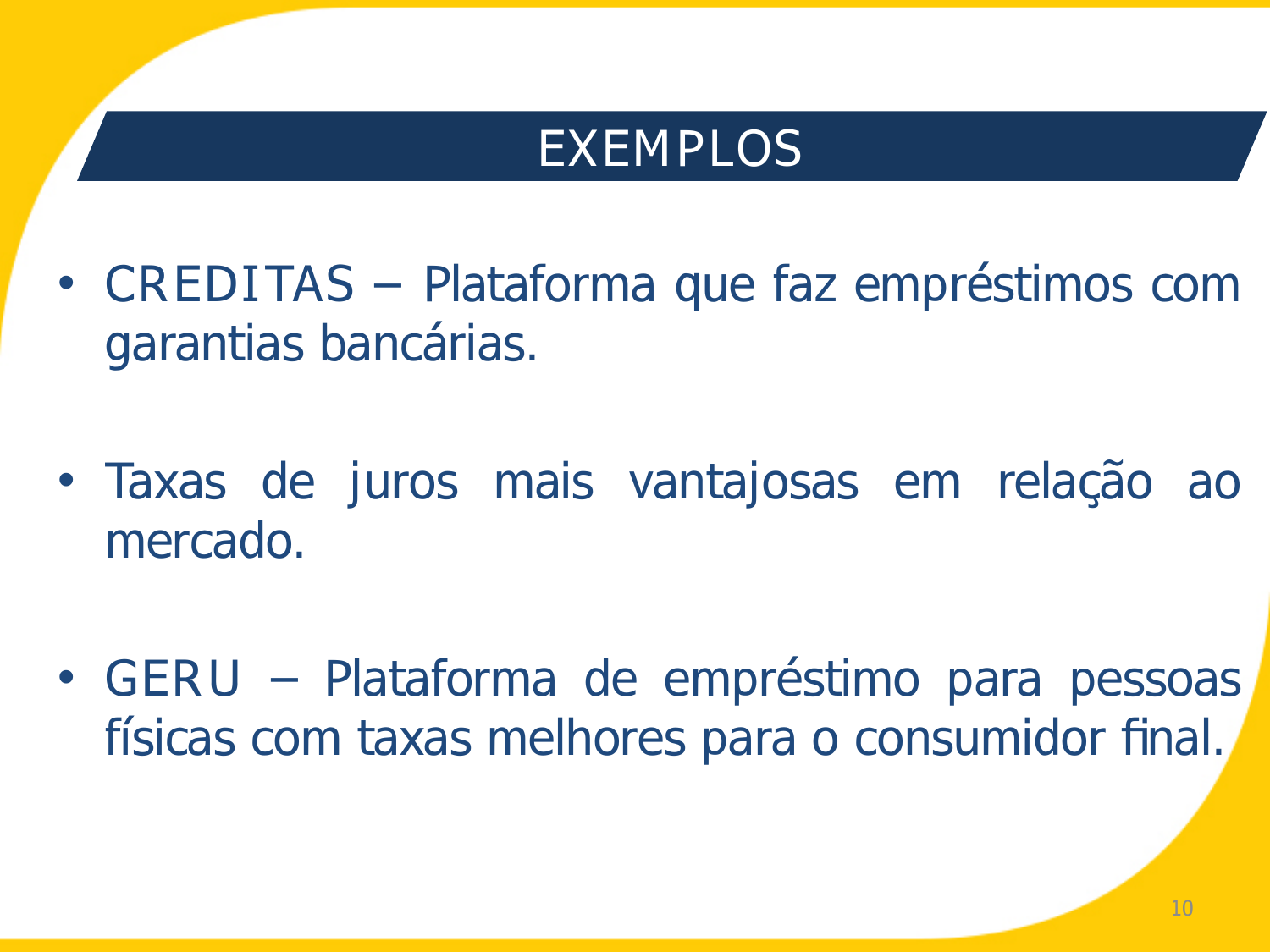

EXEMPLOS
CREDITAS – Plataforma que faz empréstimos com garantias bancárias.

Taxas de juros mais vantajosas em relação ao mercado.

GERU – Plataforma de empréstimo para pessoas físicas com taxas melhores para o consumidor final.
10